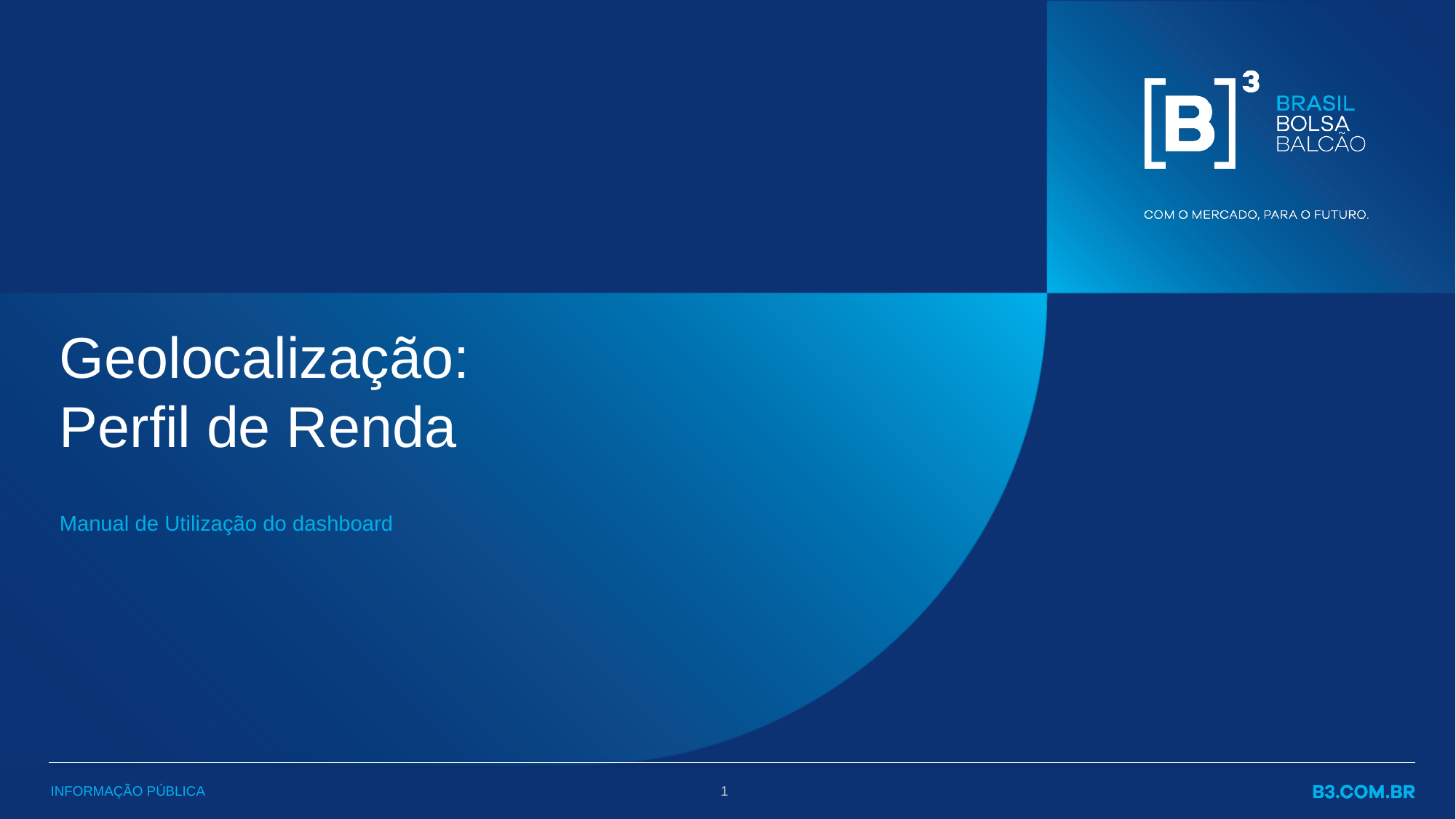

# Geolocalização: Perfil de Renda
Manual de Utilização do dashboard